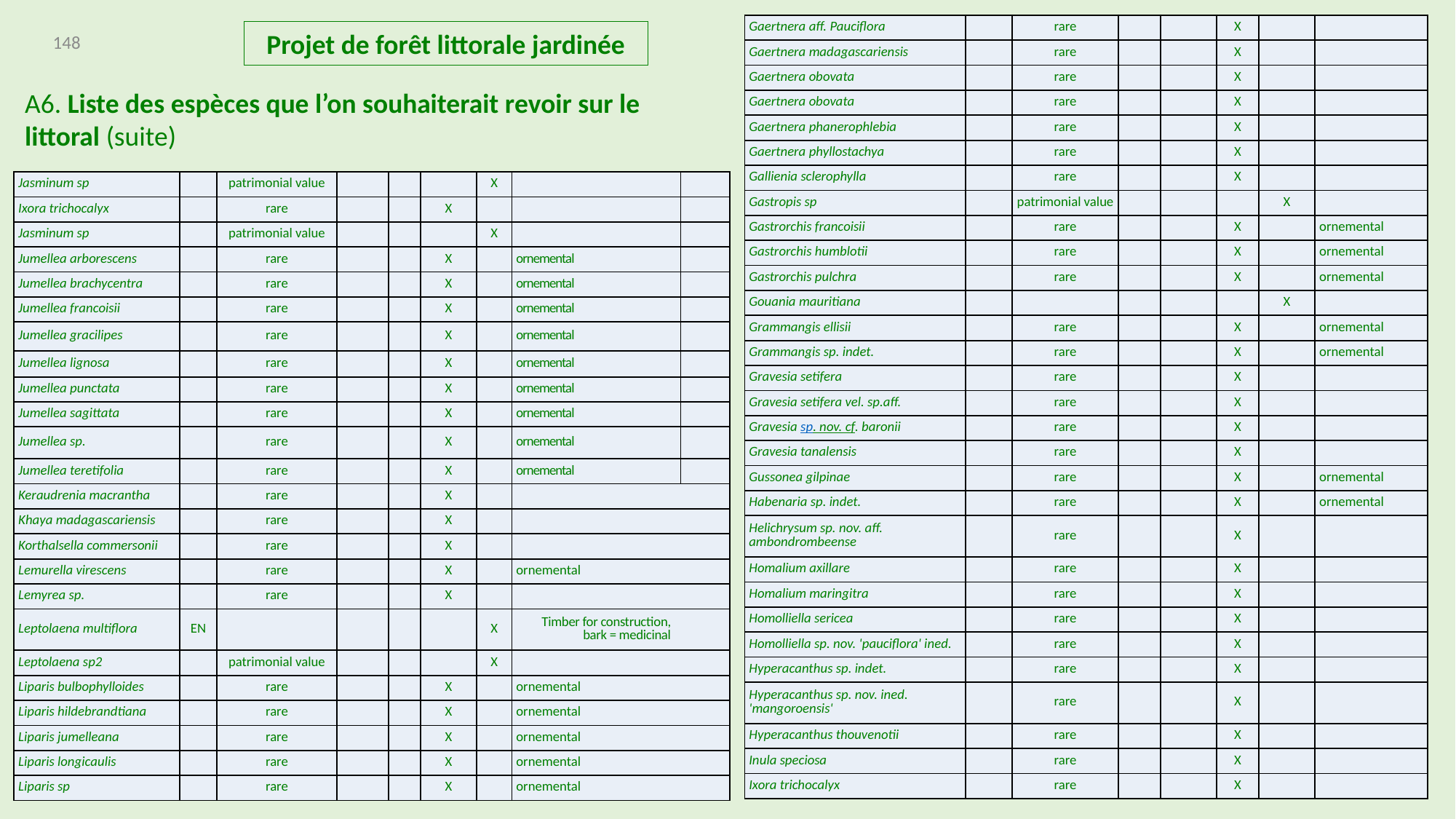

| Gaertnera aff. Pauciflora |  | rare |  |  | X |  |  |
| --- | --- | --- | --- | --- | --- | --- | --- |
| Gaertnera madagascariensis |  | rare |  |  | X |  |  |
| Gaertnera obovata |  | rare |  |  | X |  |  |
| Gaertnera obovata |  | rare |  |  | X |  |  |
| Gaertnera phanerophlebia |  | rare |  |  | X |  |  |
| Gaertnera phyllostachya |  | rare |  |  | X |  |  |
| Gallienia sclerophylla |  | rare |  |  | X |  |  |
| Gastropis sp |  | patrimonial value |  |  |  | X |  |
| Gastrorchis francoisii |  | rare |  |  | X |  | ornemental |
| Gastrorchis humblotii |  | rare |  |  | X |  | ornemental |
| Gastrorchis pulchra |  | rare |  |  | X |  | ornemental |
| Gouania mauritiana |  |  |  |  |  | X |  |
| Grammangis ellisii |  | rare |  |  | X |  | ornemental |
| Grammangis sp. indet. |  | rare |  |  | X |  | ornemental |
| Gravesia setifera |  | rare |  |  | X |  |  |
| Gravesia setifera vel. sp.aff. |  | rare |  |  | X |  |  |
| Gravesia sp. nov. cf. baronii |  | rare |  |  | X |  |  |
| Gravesia tanalensis |  | rare |  |  | X |  |  |
| Gussonea gilpinae |  | rare |  |  | X |  | ornemental |
| Habenaria sp. indet. |  | rare |  |  | X |  | ornemental |
| Helichrysum sp. nov. aff. ambondrombeense |  | rare |  |  | X |  |  |
| Homalium axillare |  | rare |  |  | X |  |  |
| Homalium maringitra |  | rare |  |  | X |  |  |
| Homolliella sericea |  | rare |  |  | X |  |  |
| Homolliella sp. nov. 'pauciflora' ined. |  | rare |  |  | X |  |  |
| Hyperacanthus sp. indet. |  | rare |  |  | X |  |  |
| Hyperacanthus sp. nov. ined. 'mangoroensis' |  | rare |  |  | X |  |  |
| Hyperacanthus thouvenotii |  | rare |  |  | X |  |  |
| Inula speciosa |  | rare |  |  | X |  |  |
| Ixora trichocalyx |  | rare |  |  | X |  |  |
148
Projet de forêt littorale jardinée
A6. Liste des espèces que l’on souhaiterait revoir sur le littoral (suite)
| Jasminum sp |  | patrimonial value |  |  |  | X |  |  |
| --- | --- | --- | --- | --- | --- | --- | --- | --- |
| Ixora trichocalyx |  | rare |  |  | X |  |  |  |
| Jasminum sp |  | patrimonial value |  |  |  | X |  |  |
| Jumellea arborescens |  | rare |  |  | X |  | ornemental |  |
| Jumellea brachycentra |  | rare |  |  | X |  | ornemental |  |
| Jumellea francoisii |  | rare |  |  | X |  | ornemental |  |
| Jumellea gracilipes |  | rare |  |  | X |  | ornemental |  |
| Jumellea lignosa |  | rare |  |  | X |  | ornemental |  |
| Jumellea punctata |  | rare |  |  | X |  | ornemental |  |
| Jumellea sagittata |  | rare |  |  | X |  | ornemental |  |
| Jumellea sp. |  | rare |  |  | X |  | ornemental |  |
| Jumellea teretifolia |  | rare |  |  | X |  | ornemental |  |
| Keraudrenia macrantha |  | rare |  |  | X |  |  |  |
| Khaya madagascariensis |  | rare |  |  | X |  |  |  |
| Korthalsella commersonii |  | rare |  |  | X |  |  |  |
| Lemurella virescens |  | rare |  |  | X |  | ornemental |  |
| Lemyrea sp. |  | rare |  |  | X |  |  |  |
| Leptolaena multiflora | EN |  |  |  |  | X | Timber for construction, bark = medicinal |  |
| Leptolaena sp2 |  | patrimonial value |  |  |  | X |  |  |
| Liparis bulbophylloides |  | rare |  |  | X |  | ornemental |  |
| Liparis hildebrandtiana |  | rare |  |  | X |  | ornemental |  |
| Liparis jumelleana |  | rare |  |  | X |  | ornemental |  |
| Liparis longicaulis |  | rare |  |  | X |  | ornemental |  |
| Liparis sp |  | rare |  |  | X |  | ornemental |  |